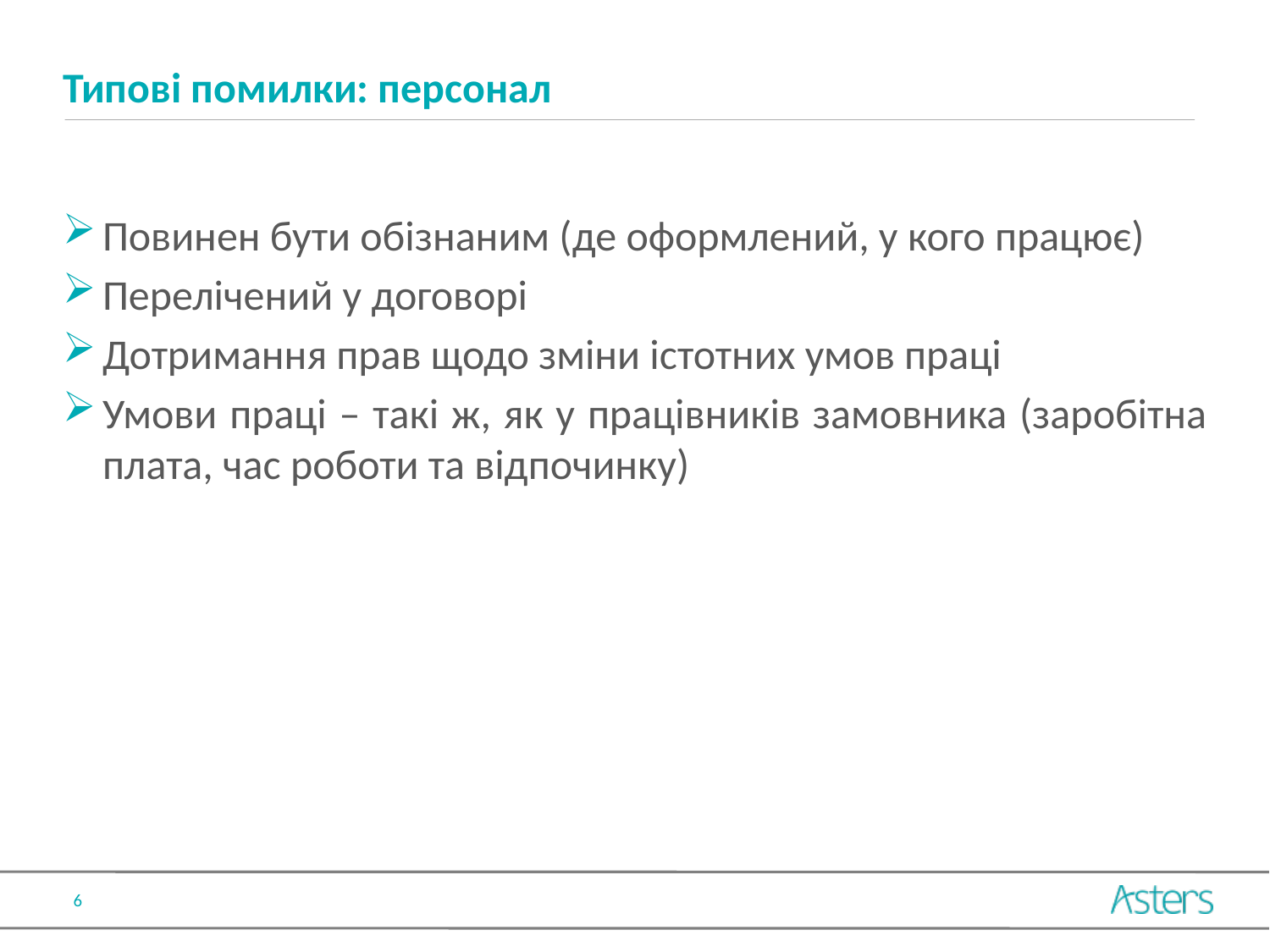

# Типові помилки: персонал

Повинен бути обізнаним (де оформлений, у кого працює)
Перелічений у договорі
Дотримання прав щодо зміни істотних умов праці
Умови праці – такі ж, як у працівників замовника (заробітна плата, час роботи та відпочинку)

6